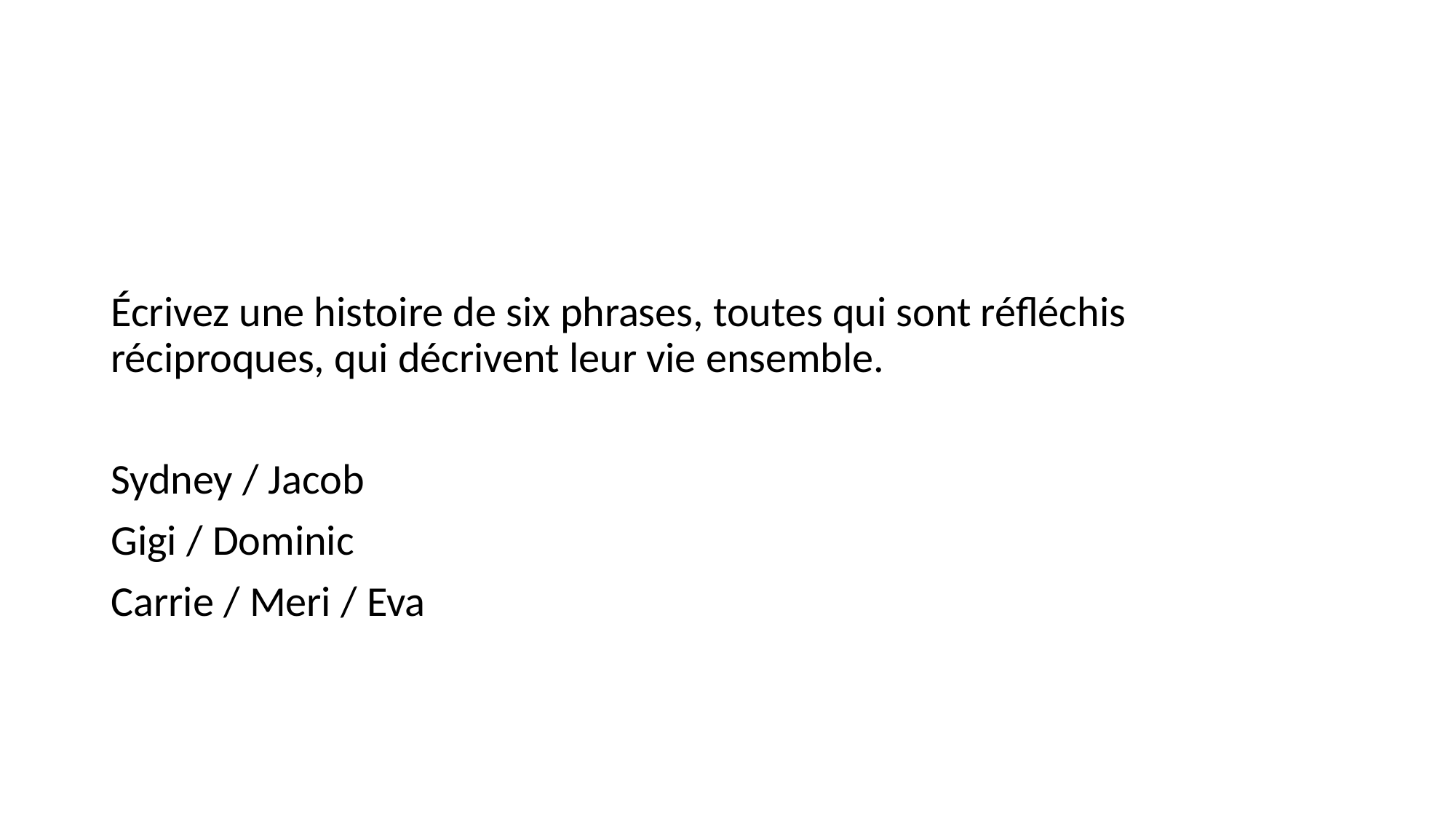

#

Écrivez une histoire de six phrases, toutes qui sont réfléchis réciproques, qui décrivent leur vie ensemble.

Sydney / Jacob
Gigi / Dominic
Carrie / Meri / Eva